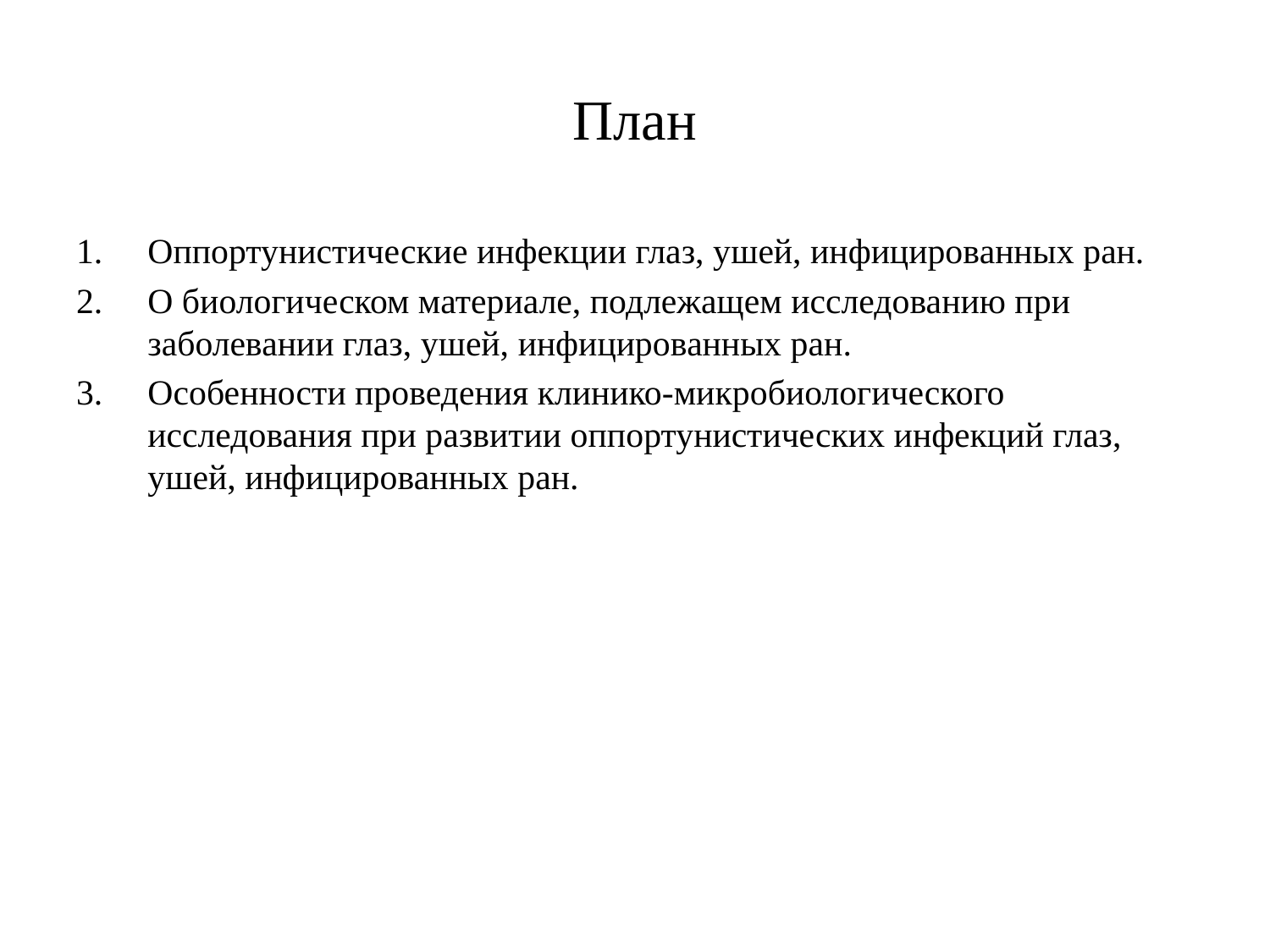

# План
Оппортунистические инфекции глаз, ушей, инфицированных ран.
О биологическом материале, подлежащем исследованию при заболевании глаз, ушей, инфицированных ран.
Особенности проведения клинико-микробиологического исследования при развитии оппортунистических инфекций глаз, ушей, инфицированных ран.